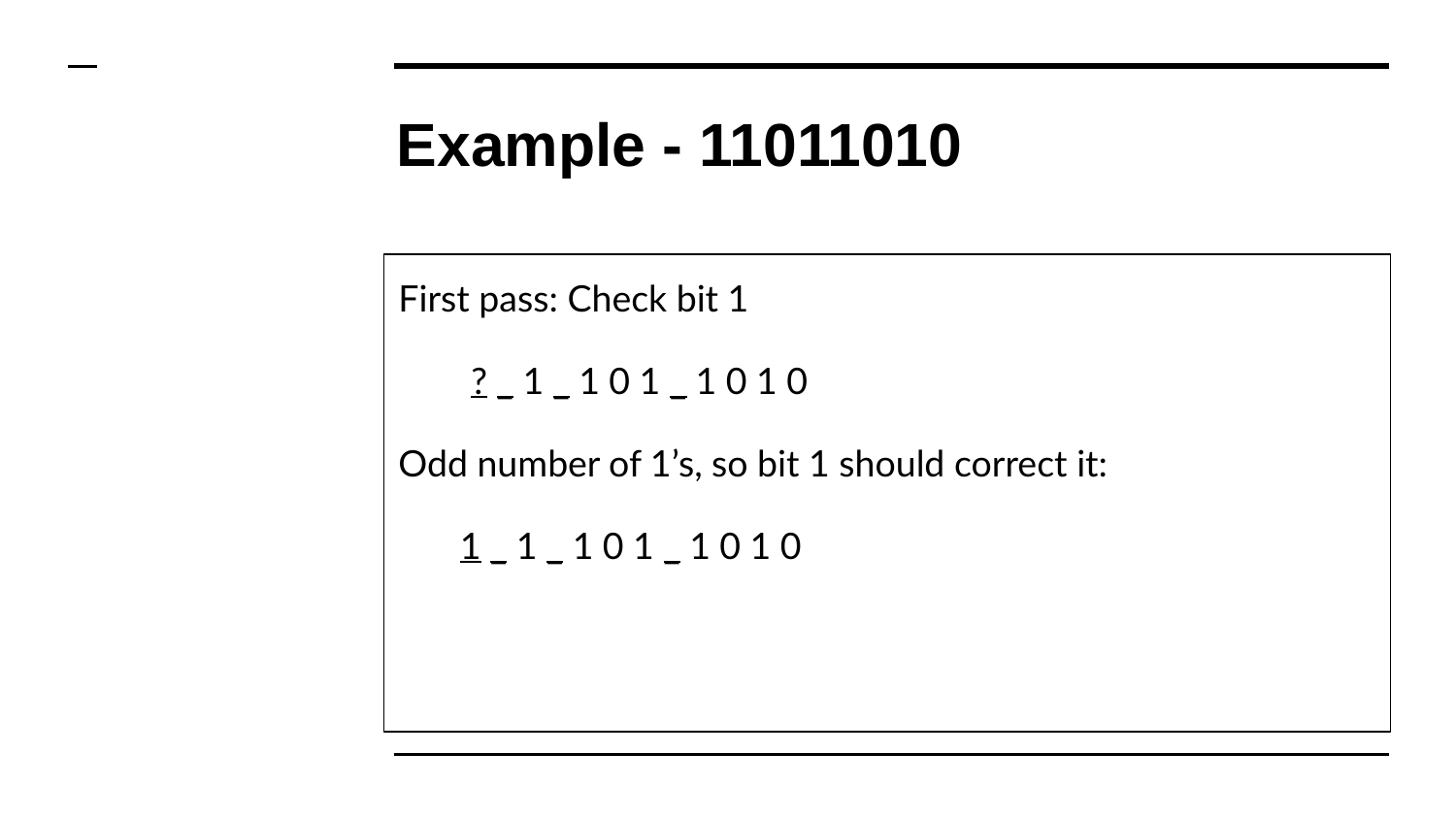

# Example - 11011010
First pass: Check bit 1
? _ 1 _ 1 0 1 _ 1 0 1 0
Odd number of 1’s, so bit 1 should correct it:
1 _ 1 _ 1 0 1 _ 1 0 1 0